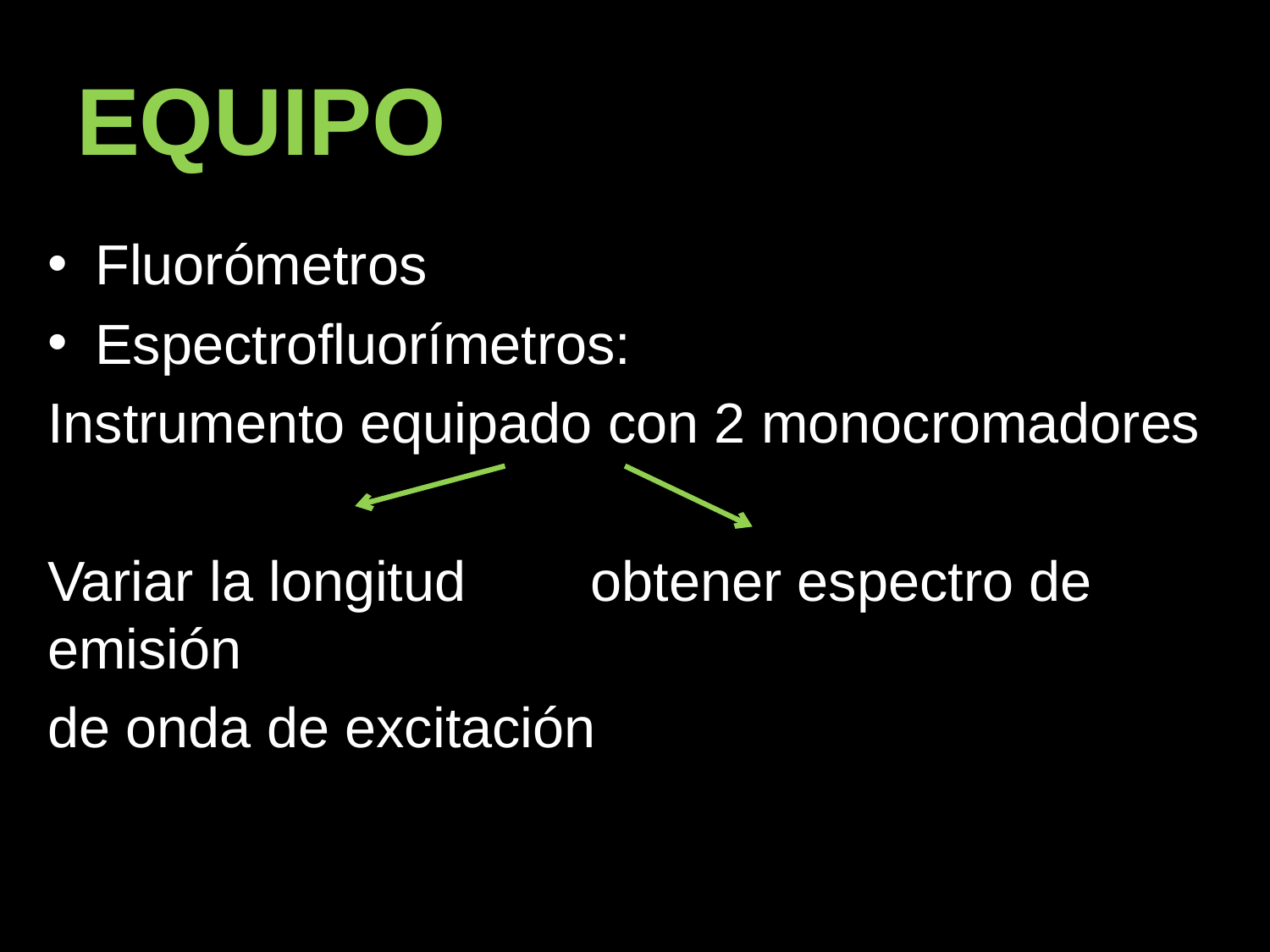

# EQUIPO
Fluorómetros
Espectrofluorímetros:
Instrumento equipado con 2 monocromadores

Variar la longitud        obtener espectro de emisión
de onda de excitación